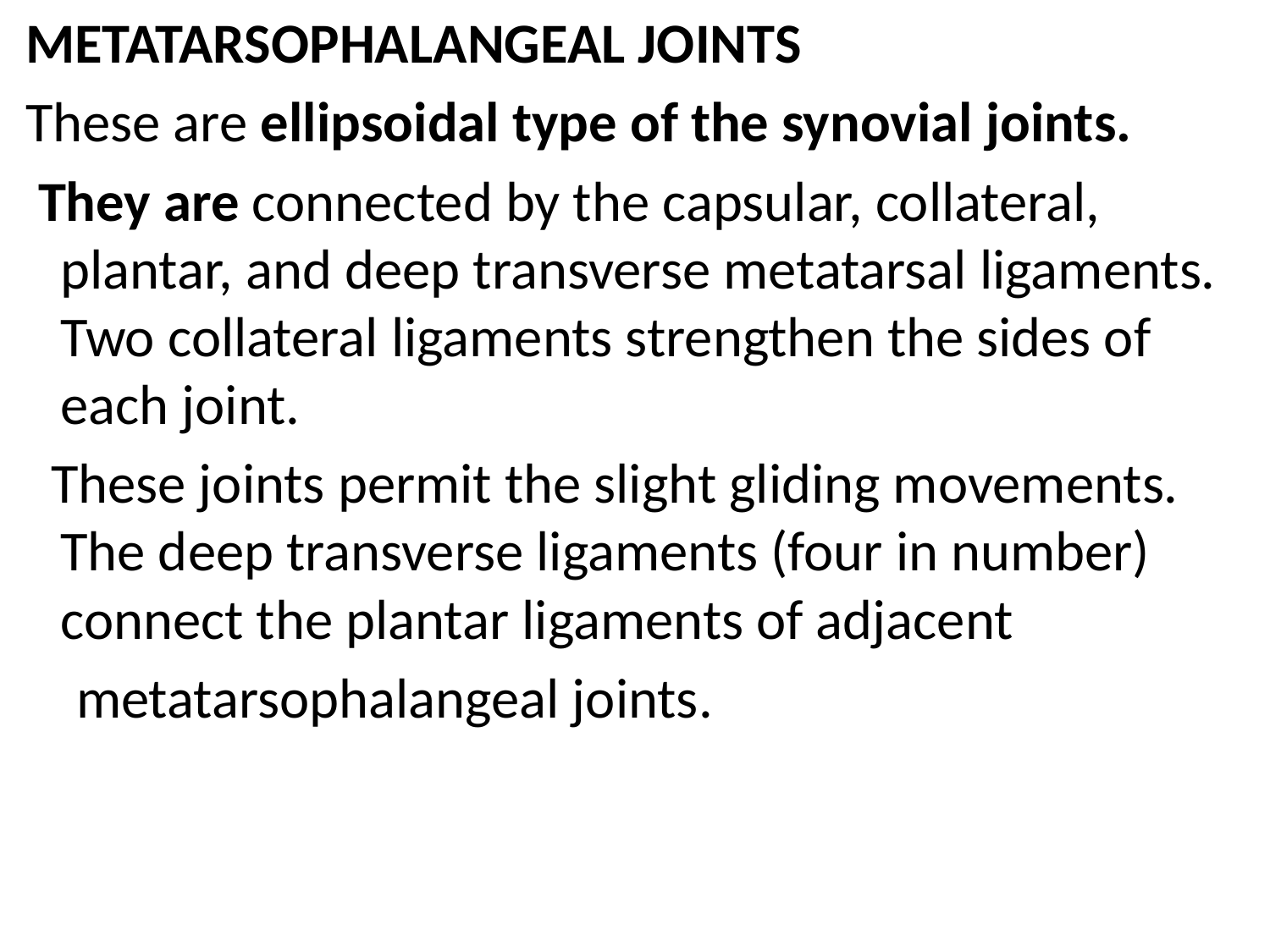

METATARSOPHALANGEAL JOINTS
 These are ellipsoidal type of the synovial joints.
  They are connected by the capsular, collateral, plantar, and deep transverse metatarsal ligaments. Two collateral ligaments strengthen the sides of each joint.
   These joints permit the slight gliding movements. The deep transverse ligaments (four in number) connect the plantar ligaments of adjacent
     metatarsophalangeal joints.